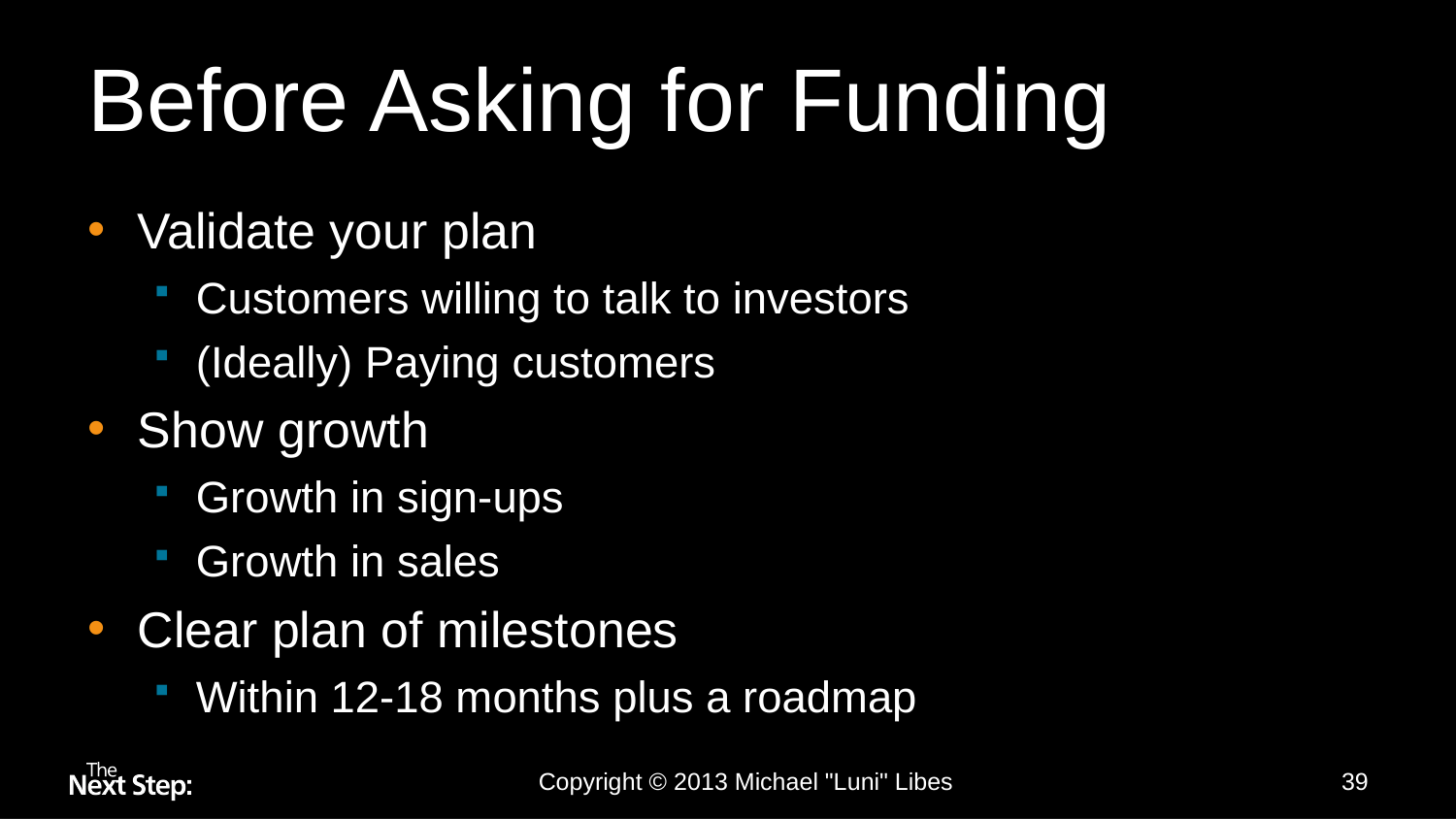

# Before Asking for Funding
Validate your plan
Customers willing to talk to investors
(Ideally) Paying customers
Show growth
Growth in sign-ups
Growth in sales
Clear plan of milestones
Within 12-18 months plus a roadmap
Copyright © 2013 Michael "Luni" Libes
39